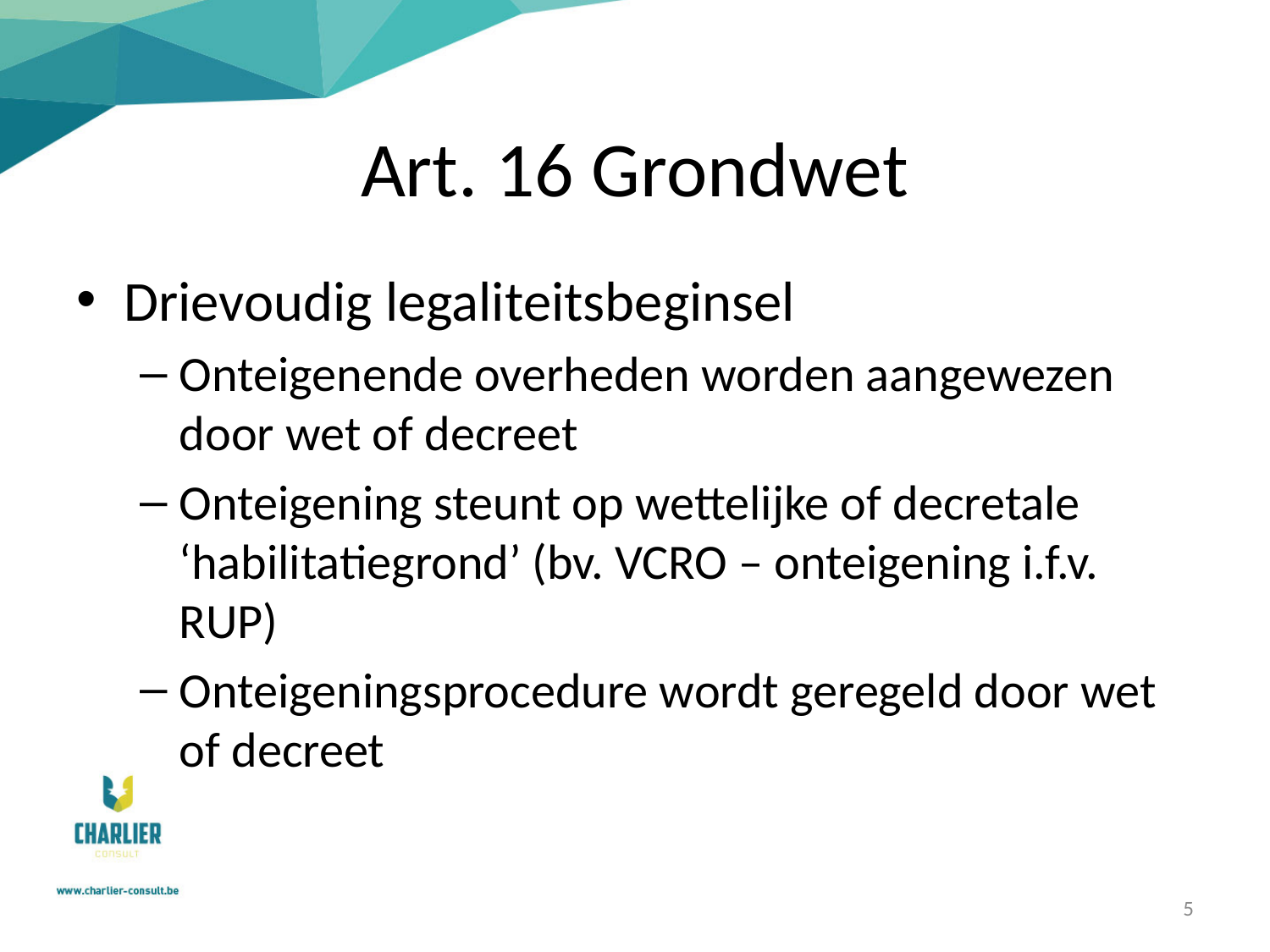

# Art. 16 Grondwet
Drievoudig legaliteitsbeginsel
Onteigenende overheden worden aangewezen door wet of decreet
Onteigening steunt op wettelijke of decretale ‘habilitatiegrond’ (bv. VCRO – onteigening i.f.v. RUP)
Onteigeningsprocedure wordt geregeld door wet of decreet
5